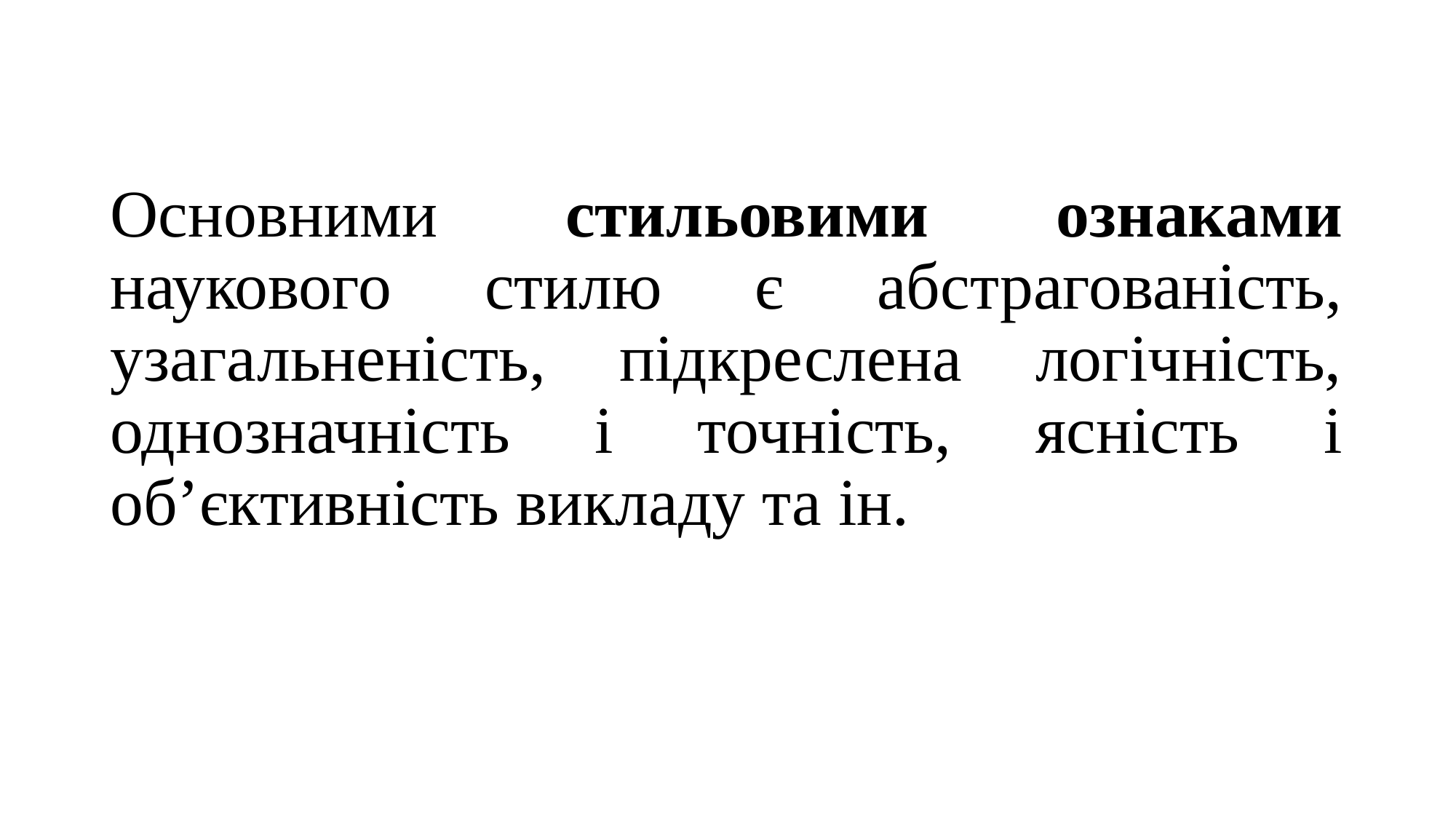

# Основними стильовими ознаками наукового стилю є абстрагованість, узагальненість, підкреслена логічність, однозначність і точність, ясність і об’єктивність викладу та ін.